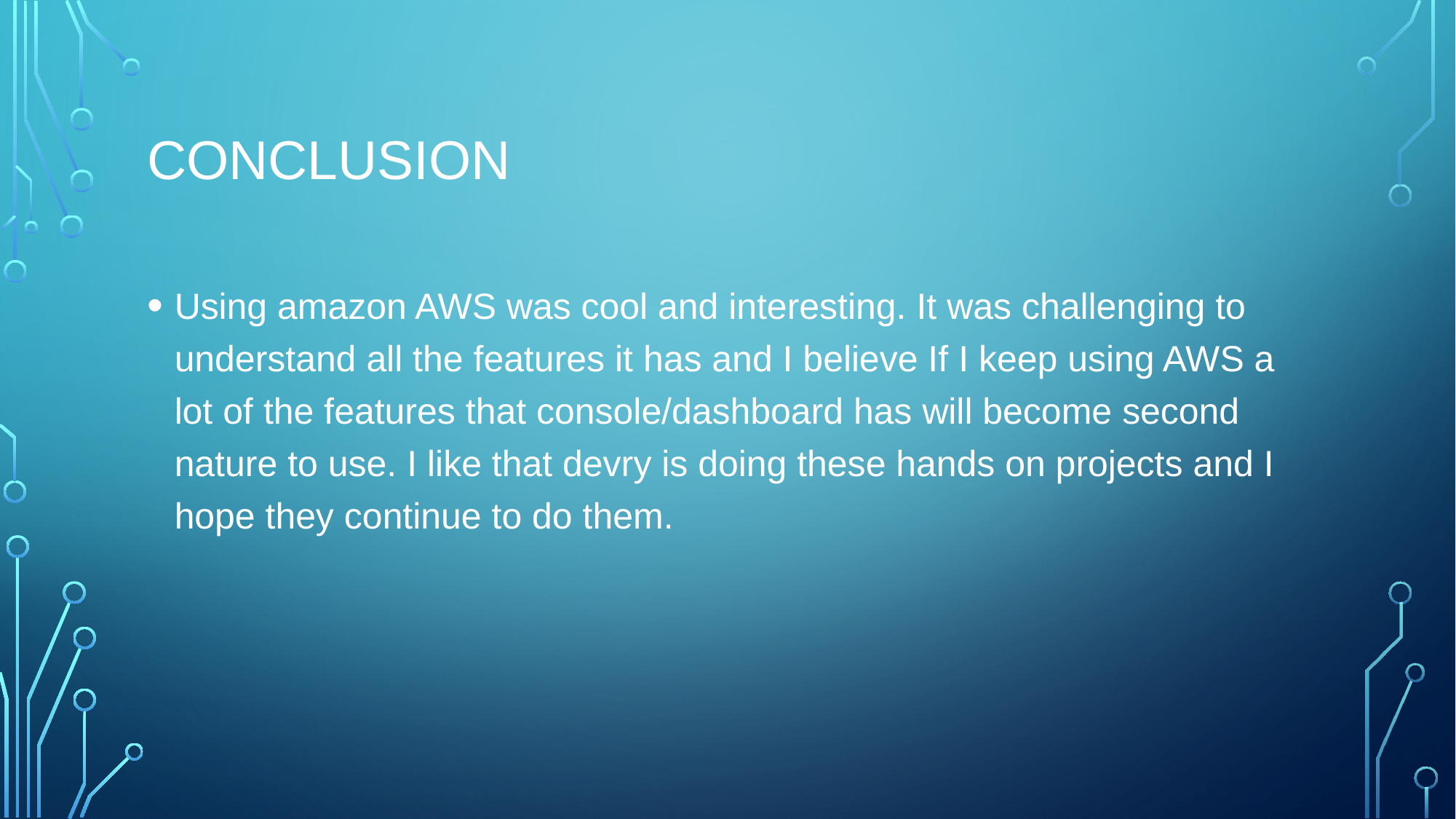

# Conclusion
Using amazon AWS was cool and interesting. It was challenging to understand all the features it has and I believe If I keep using AWS a lot of the features that console/dashboard has will become second nature to use. I like that devry is doing these hands on projects and I hope they continue to do them.